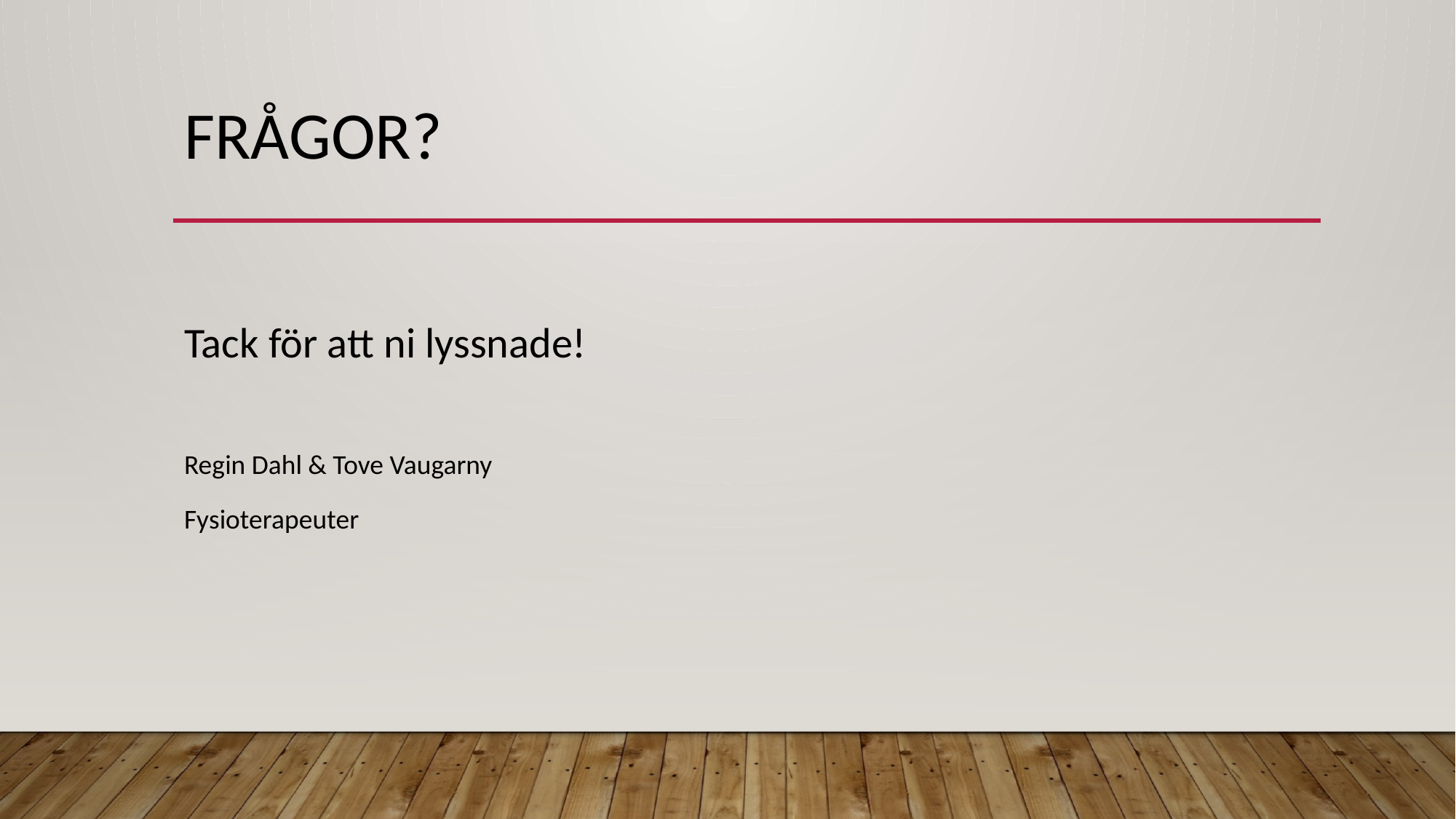

# Frågor?

Tack för att ni lyssnade!

Regin Dahl & Tove Vaugarny
Fysioterapeuter